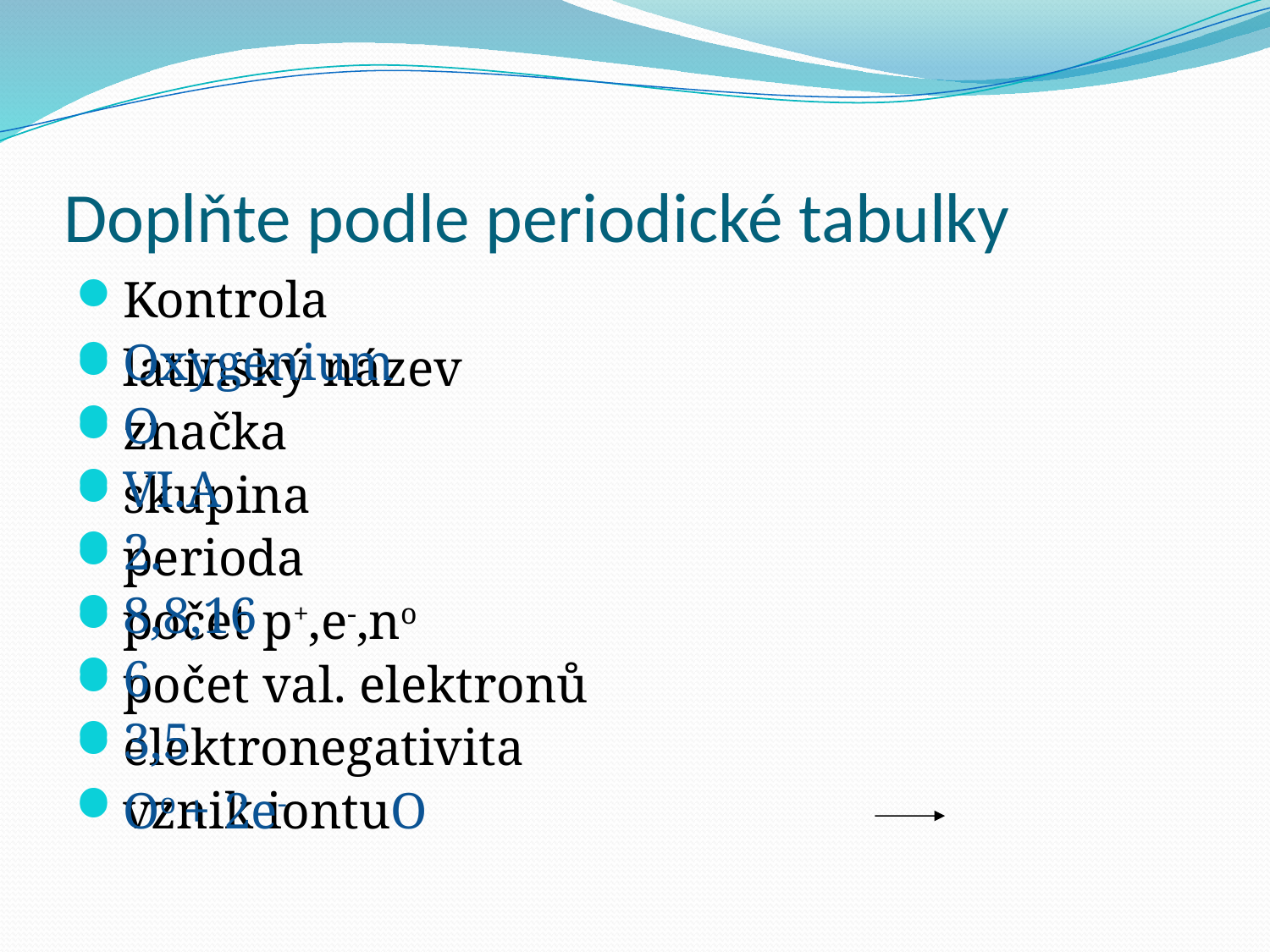

# Doplňte podle periodické tabulky

latinský název
značka
skupina
perioda
počet p+,e-,no
počet val. elektronů
elektronegativita
vznik iontu
Kontrola
Oxygenium
O
VI.A
2.
8,8,16
6
3,5
Oo + 2e-              O